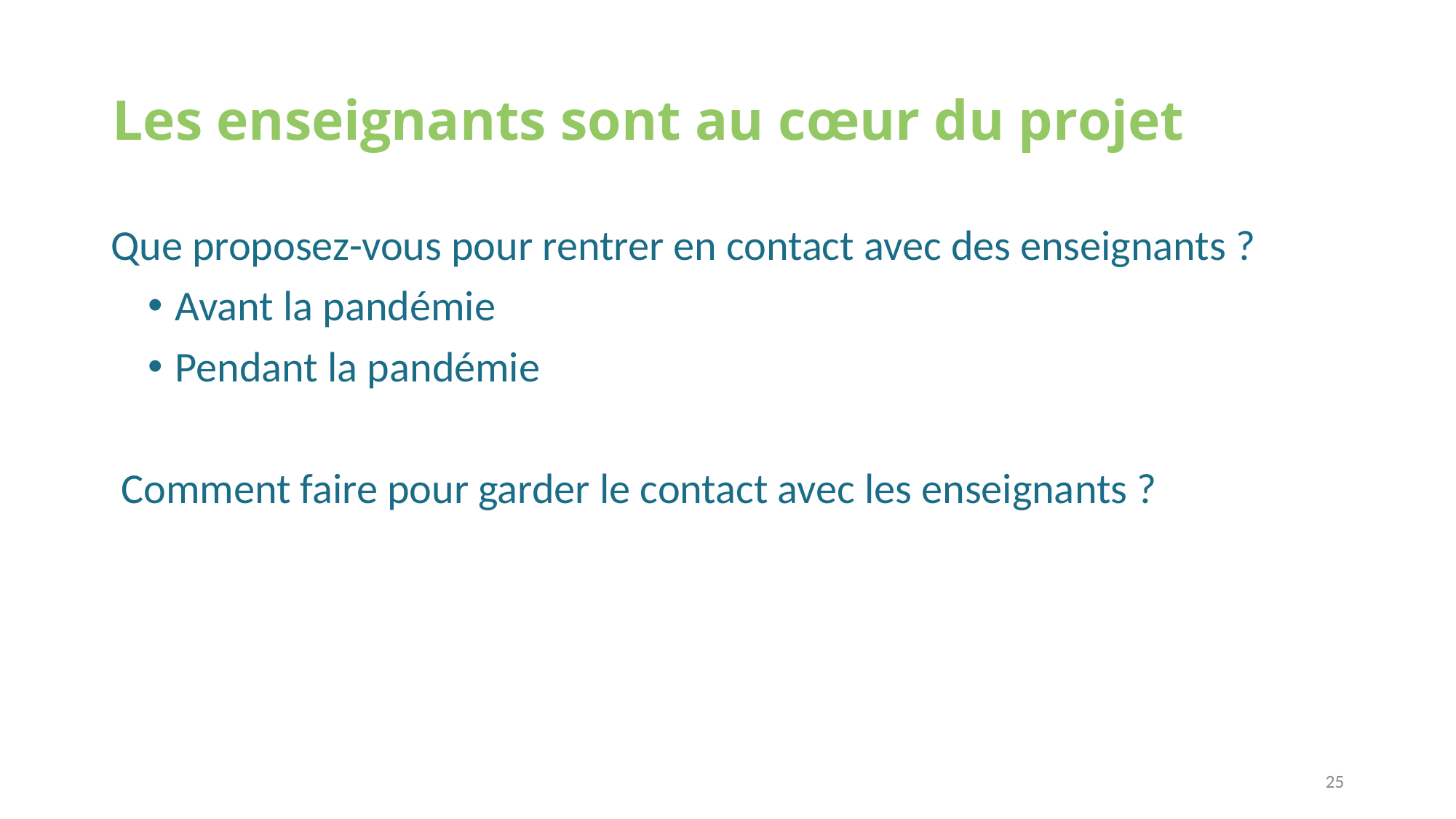

# Les enseignants sont au cœur du projet
Que proposez-vous pour rentrer en contact avec des enseignants ?
Avant la pandémie
Pendant la pandémie

Comment faire pour garder le contact avec les enseignants ?
25